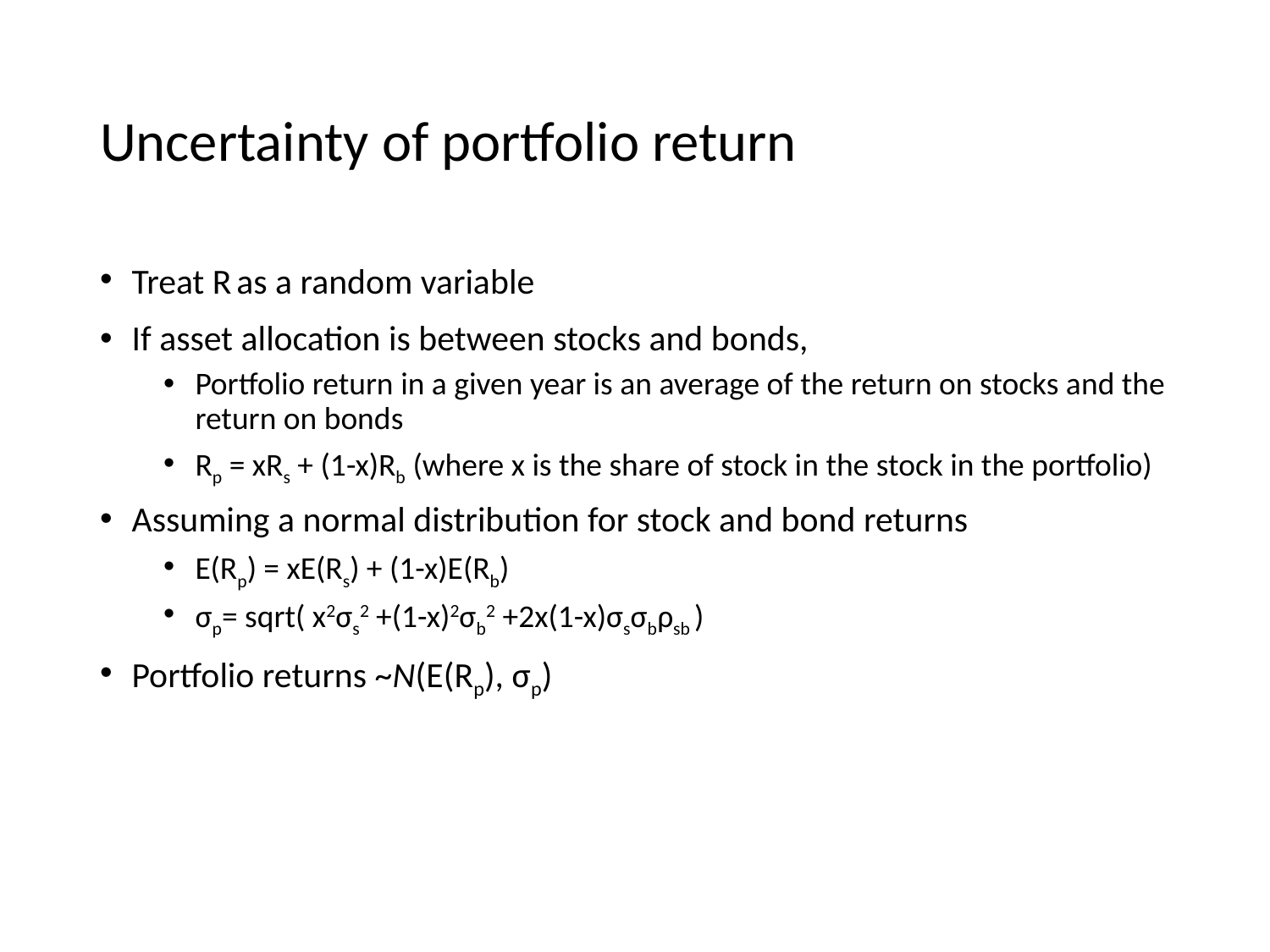

# Uncertainty of portfolio return
Treat R as a random variable
If asset allocation is between stocks and bonds,
Portfolio return in a given year is an average of the return on stocks and the return on bonds
Rp = xRs + (1-x)Rb (where x is the share of stock in the stock in the portfolio)
Assuming a normal distribution for stock and bond returns
E(Rp) = xE(Rs) + (1-x)E(Rb)
σp= sqrt( x2σs2 +(1-x)2σb2 +2x(1-x)σsσbρsb )
Portfolio returns ~N(E(Rp), σp)